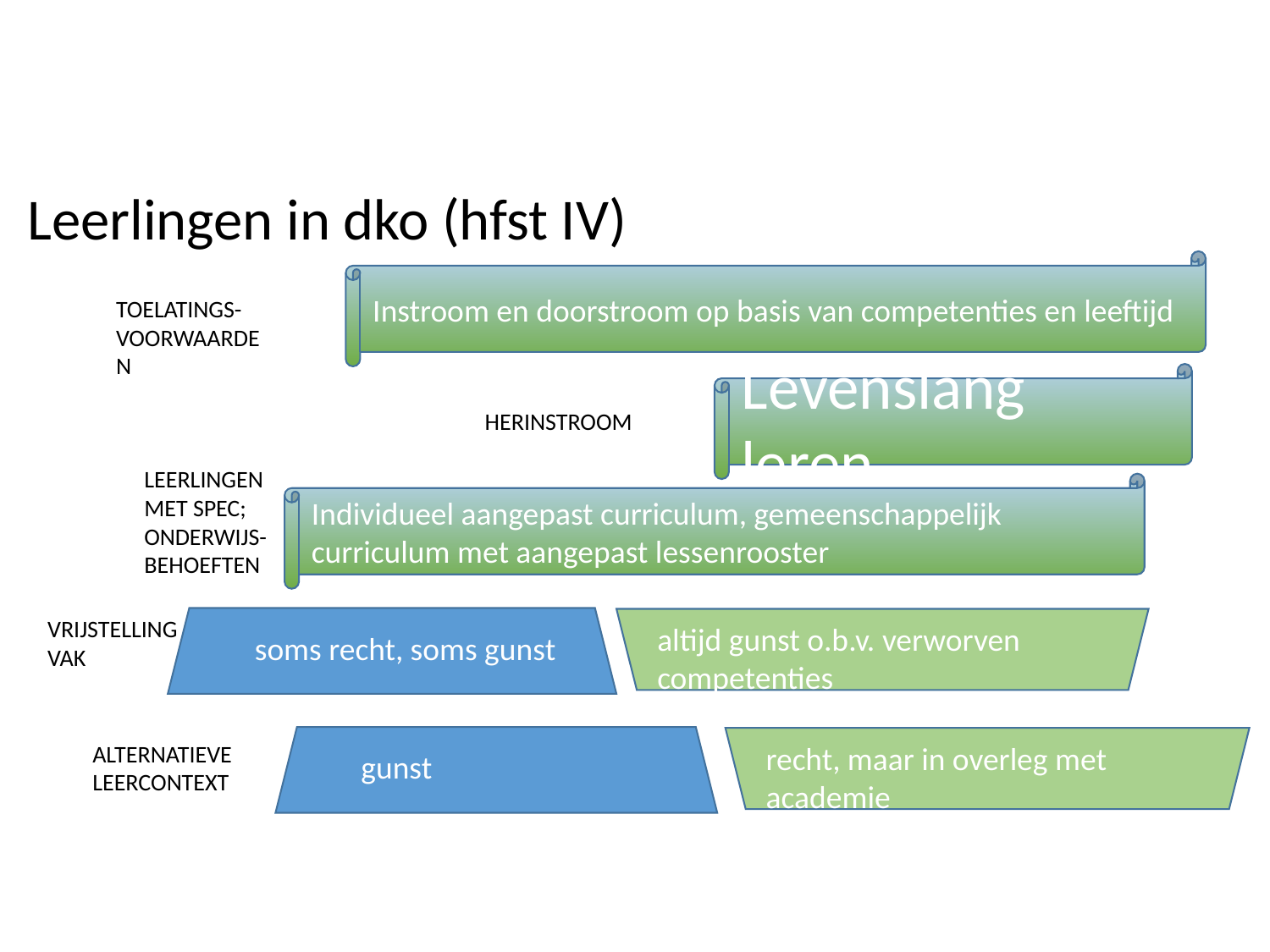

# Leerlingen in dko (hfst IV)
Instroom en doorstroom op basis van competenties en leeftijd
TOELATINGS-
VOORWAARDEN
Levenslang leren
HERINSTROOM
LEERLINGEN MET SPEC; ONDERWIJS-BEHOEFTEN
Individueel aangepast curriculum, gemeenschappelijk curriculum met aangepast lessenrooster

soms recht, soms gunst

VRIJSTELLING VAK

altijd gunst o.b.v. verworven competenties

gunst

recht, maar in overleg met academie
ALTERNATIEVE LEERCONTEXT